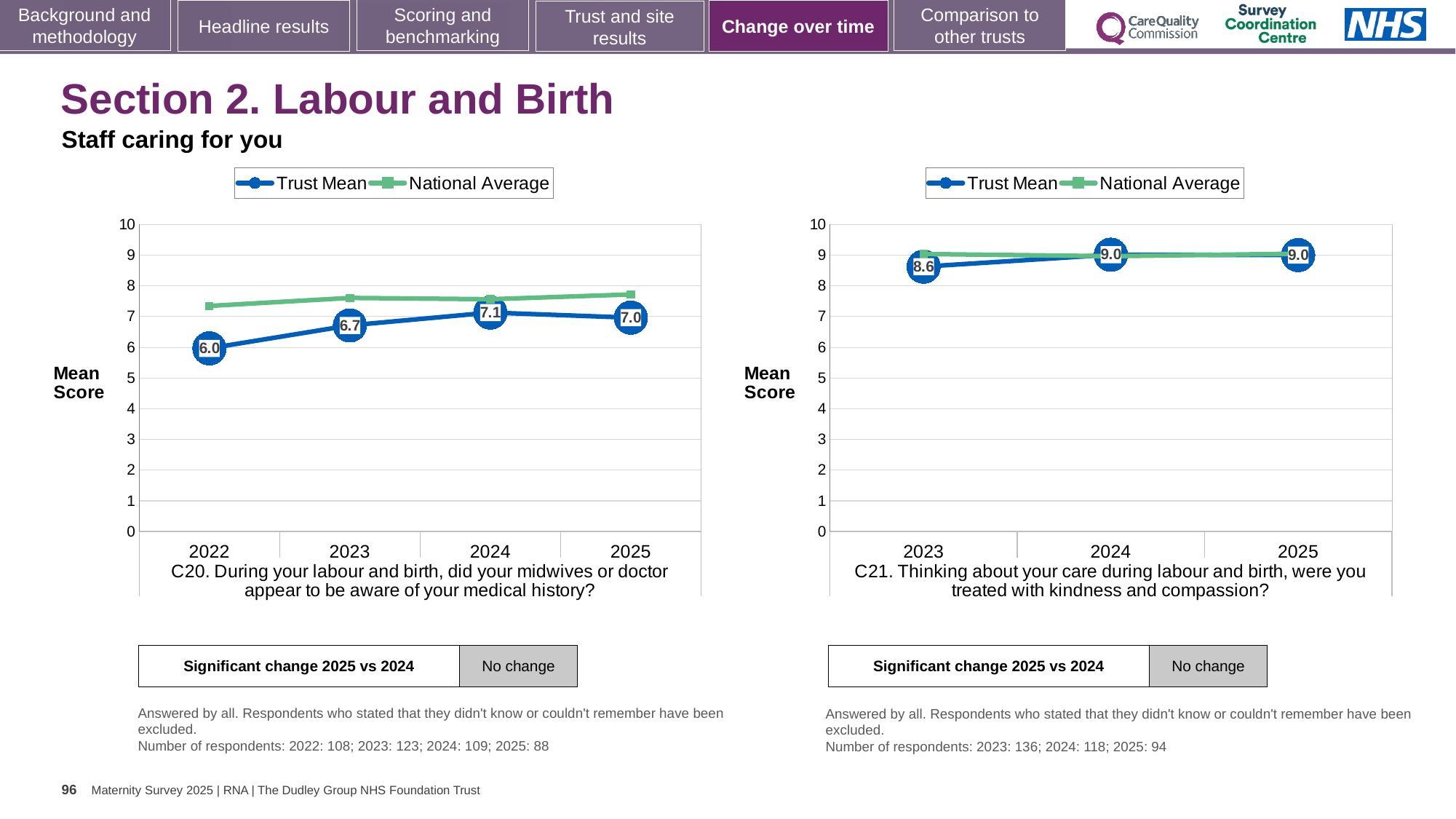

# Section 2. Labour and Birth
Staff caring for you

### Chart

| Category | Trust Mean | National Average |
|---|---|---|
| 2022 | 5.965707528868947 | 7.346653180954848 |
| 2023 | 6.712838992812229 | 7.606904854114396 |
| 2024 | 7.130720030602459 | 7.564923219461404 |
| 2025 | 6.964584683344047 | 7.720061094115055 |

### Chart

| Category | Trust Mean | National Average |
|---|---|---|
| 2023 | 8.624698883519422 | 9.034909252920883 |
| 2024 | 9.013772979547012 | 8.964978293056308 |
| 2025 | 9.002189591399977 | 9.045707248192983 |
| Significant change 2025 vs 2024 | No change |
| --- | --- |
| Significant change 2025 vs 2024 | No change |
| --- | --- |
Answered by all. Respondents who stated that they didn't know or couldn't remember have been excluded.
Number of respondents: 2022: 108; 2023: 123; 2024: 109; 2025: 88
Answered by all. Respondents who stated that they didn't know or couldn't remember have been excluded.
Number of respondents: 2023: 136; 2024: 118; 2025: 94
96